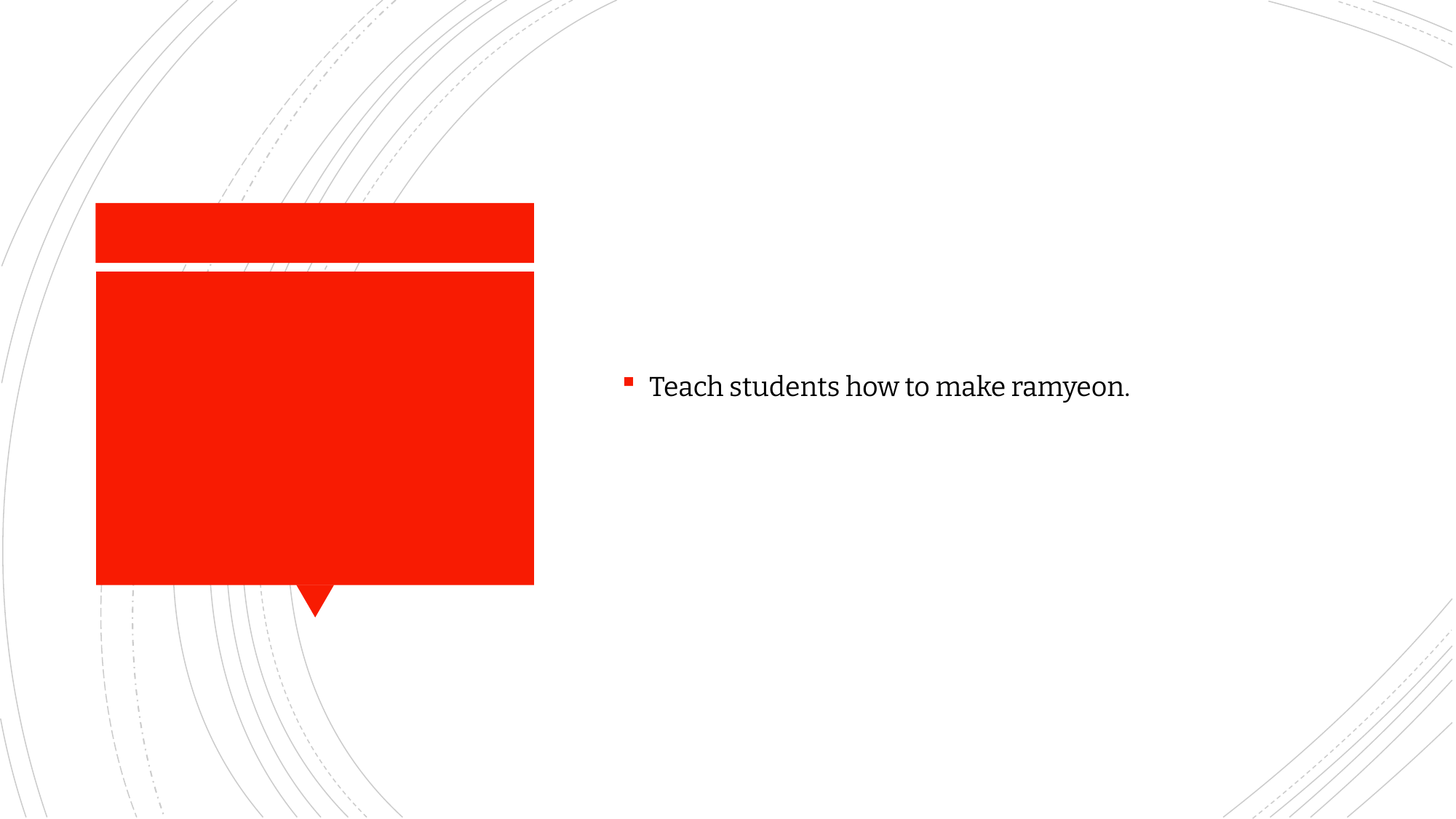

Teach students how to make ramyeon.

#